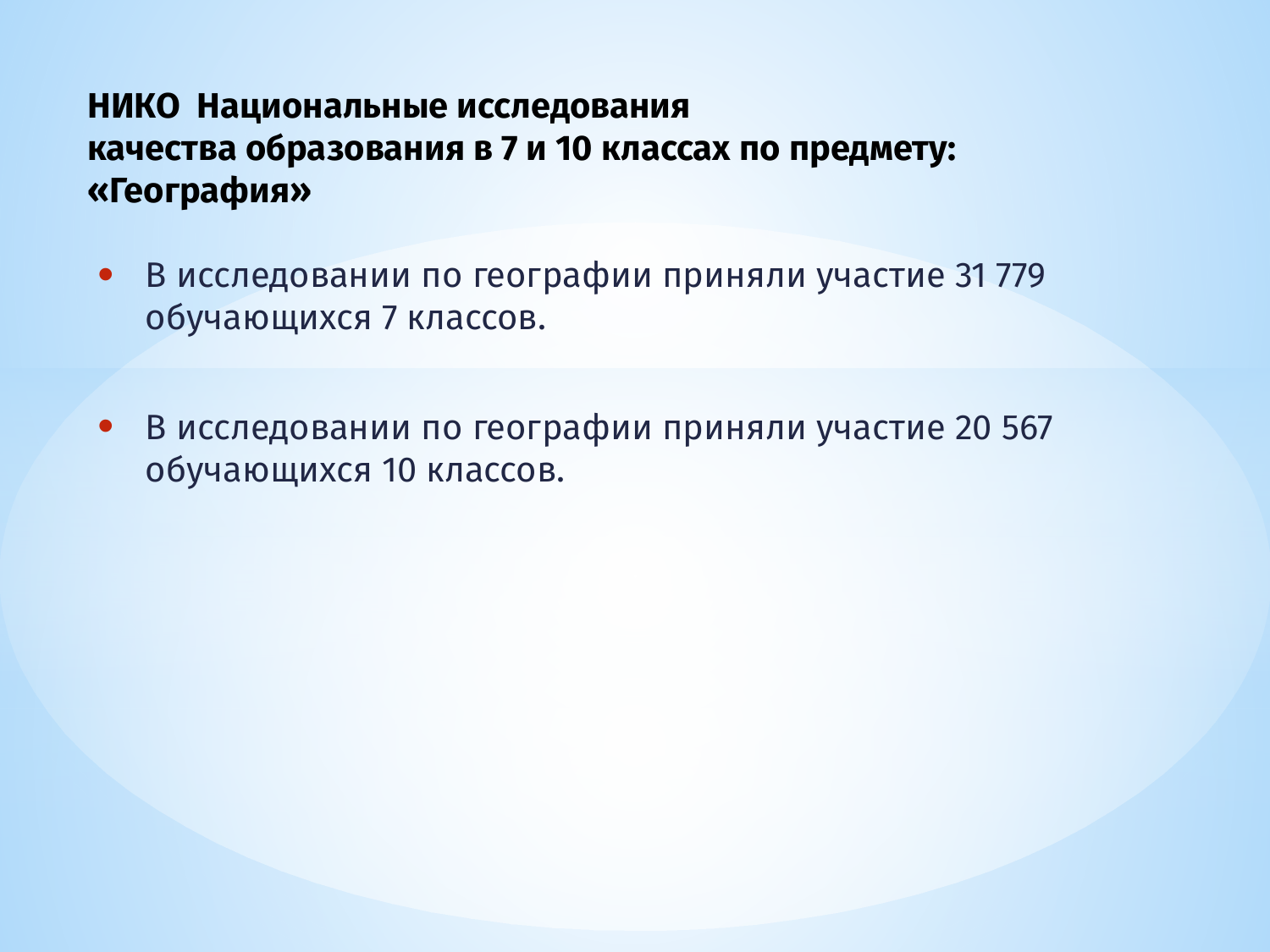

# НИКО  Национальные исследования качества образования в 7 и 10 классах по предмету: «География»
В исследовании по географии приняли участие 31 779 обучающихся 7 классов.

В исследовании по географии приняли участие 20 567 обучающихся 10 классов.